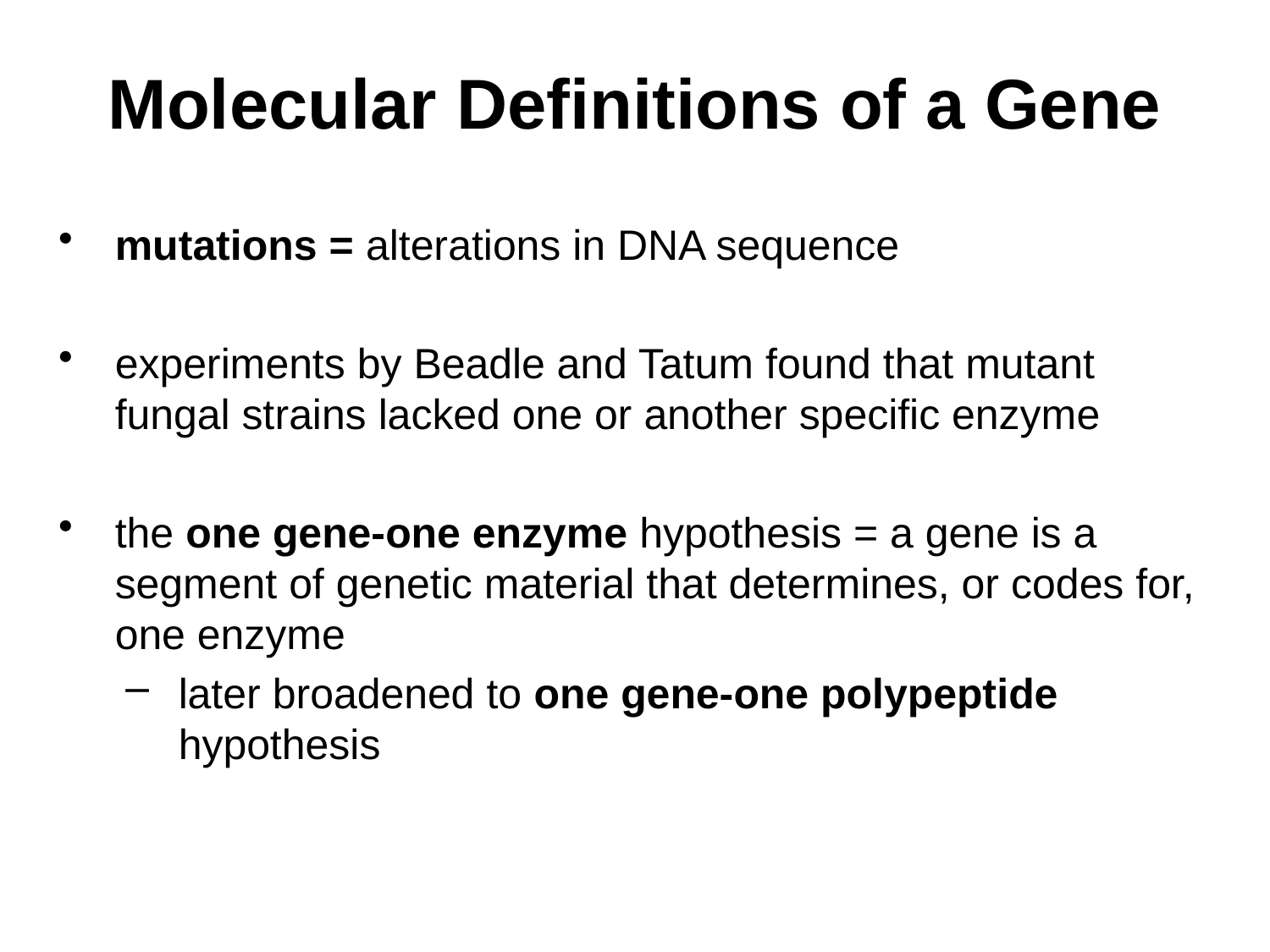

# Molecular Definitions of a Gene
mutations = alterations in DNA sequence

experiments by Beadle and Tatum found that mutant fungal strains lacked one or another specific enzyme

the one gene-one enzyme hypothesis = a gene is a segment of genetic material that determines, or codes for, one enzyme
later broadened to one gene-one polypeptide hypothesis